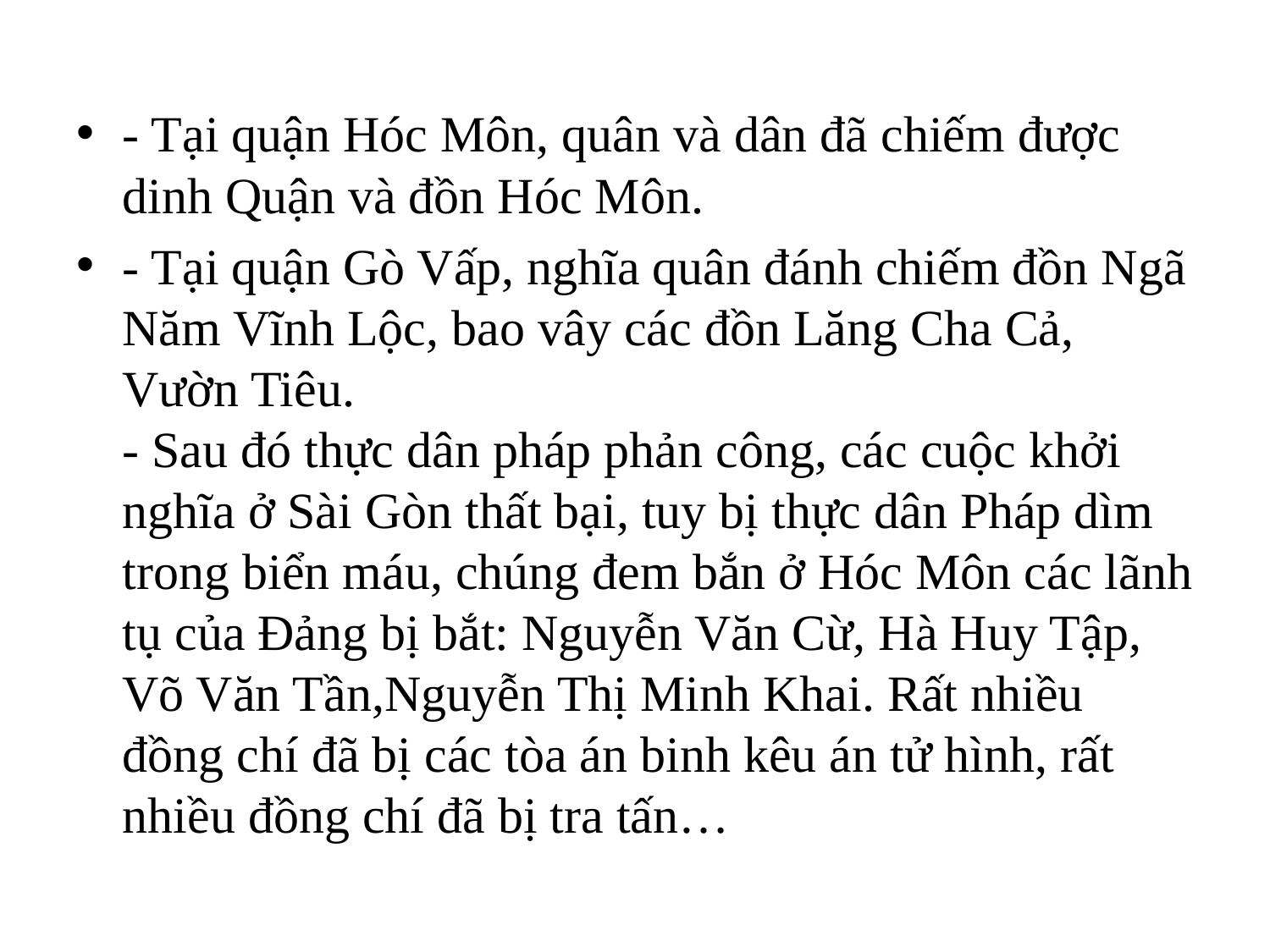

- Tại quận Hóc Môn, quân và dân đã chiếm được dinh Quận và đồn Hóc Môn.
- Tại quận Gò Vấp, nghĩa quân đánh chiếm đồn Ngã Năm Vĩnh Lộc, bao vây các đồn Lăng Cha Cả, Vườn Tiêu.
- Sau đó thực dân pháp phản công, các cuộc khởi nghĩa ở Sài Gòn thất bại, tuy bị thực dân Pháp dìm trong biển máu, chúng đem bắn ở Hóc Môn các lãnh tụ của Đảng bị bắt: Nguyễn Văn Cừ, Hà Huy Tập, Võ Văn Tần,Nguyễn Thị Minh Khai. Rất nhiều đồng chí đã bị các tòa án binh kêu án tử hình, rất nhiều đồng chí đã bị tra tấn…